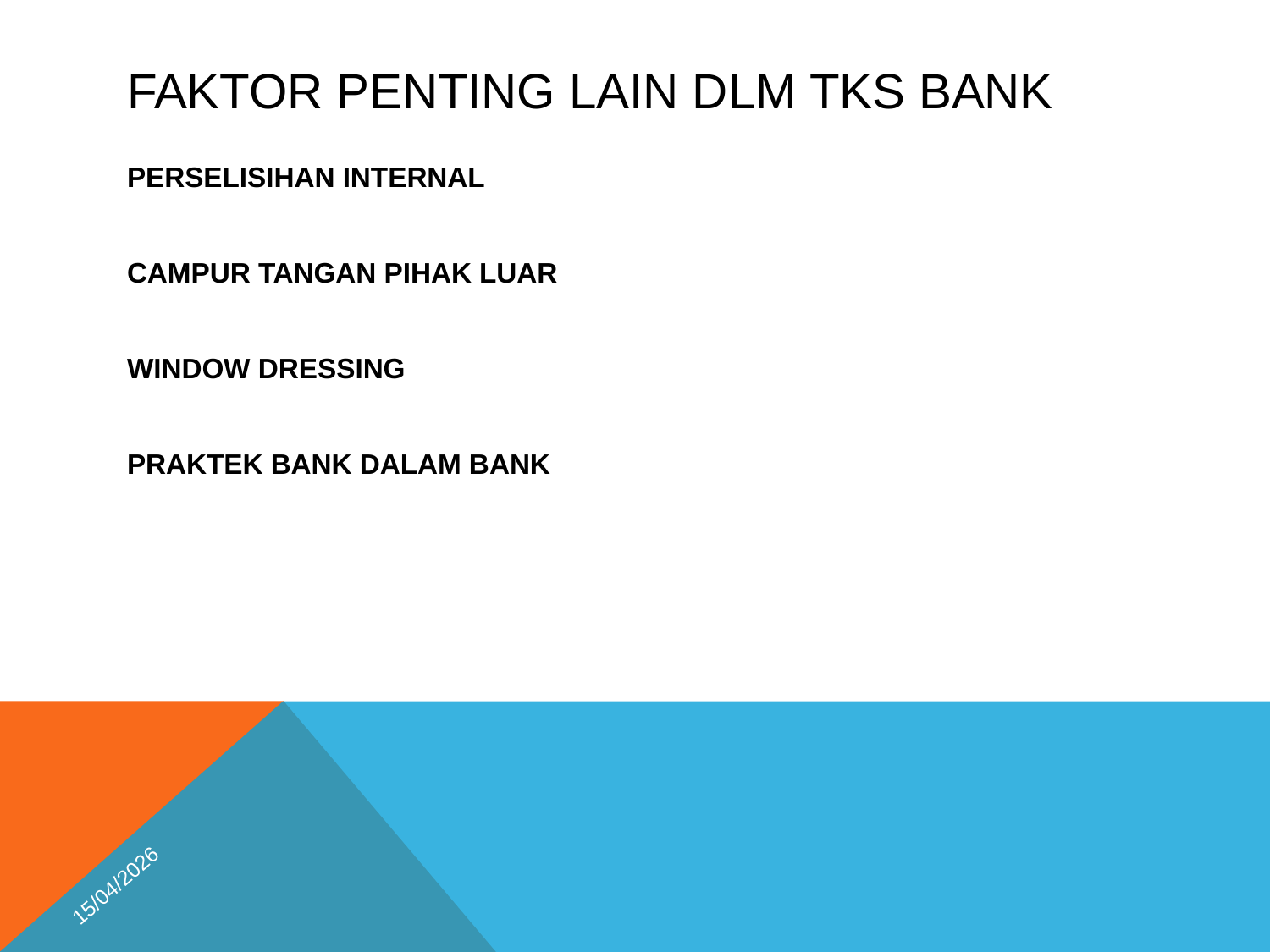

# FAKTOR PENTING LAIN DLM TKS BANK
PERSELISIHAN INTERNAL

CAMPUR TANGAN PIHAK LUAR

WINDOW DRESSING

PRAKTEK BANK DALAM BANK
15/04/2026